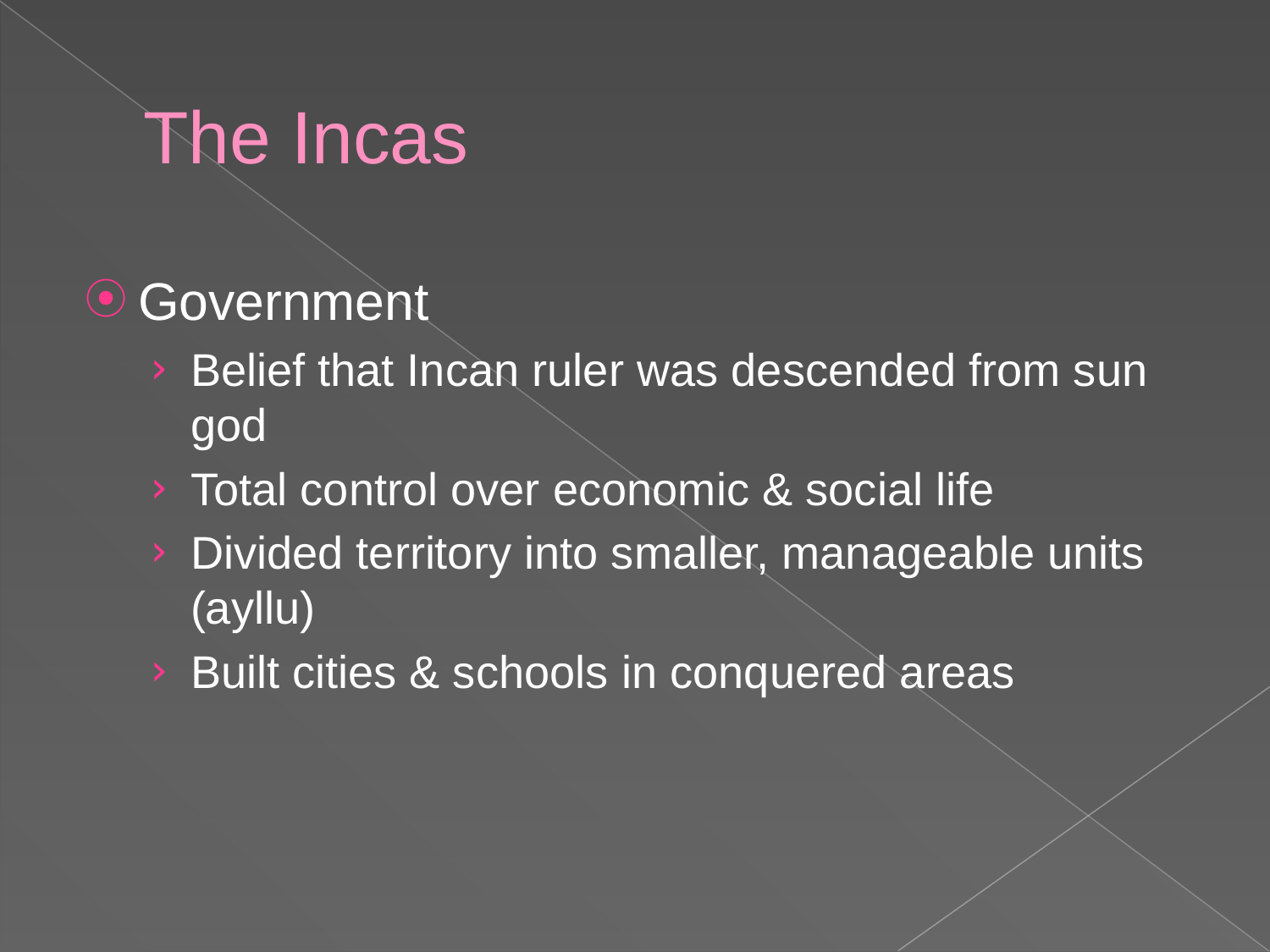

# The Incas
Government
Belief that Incan ruler was descended from sun god
Total control over economic & social life
Divided territory into smaller, manageable units (ayllu)
Built cities & schools in conquered areas